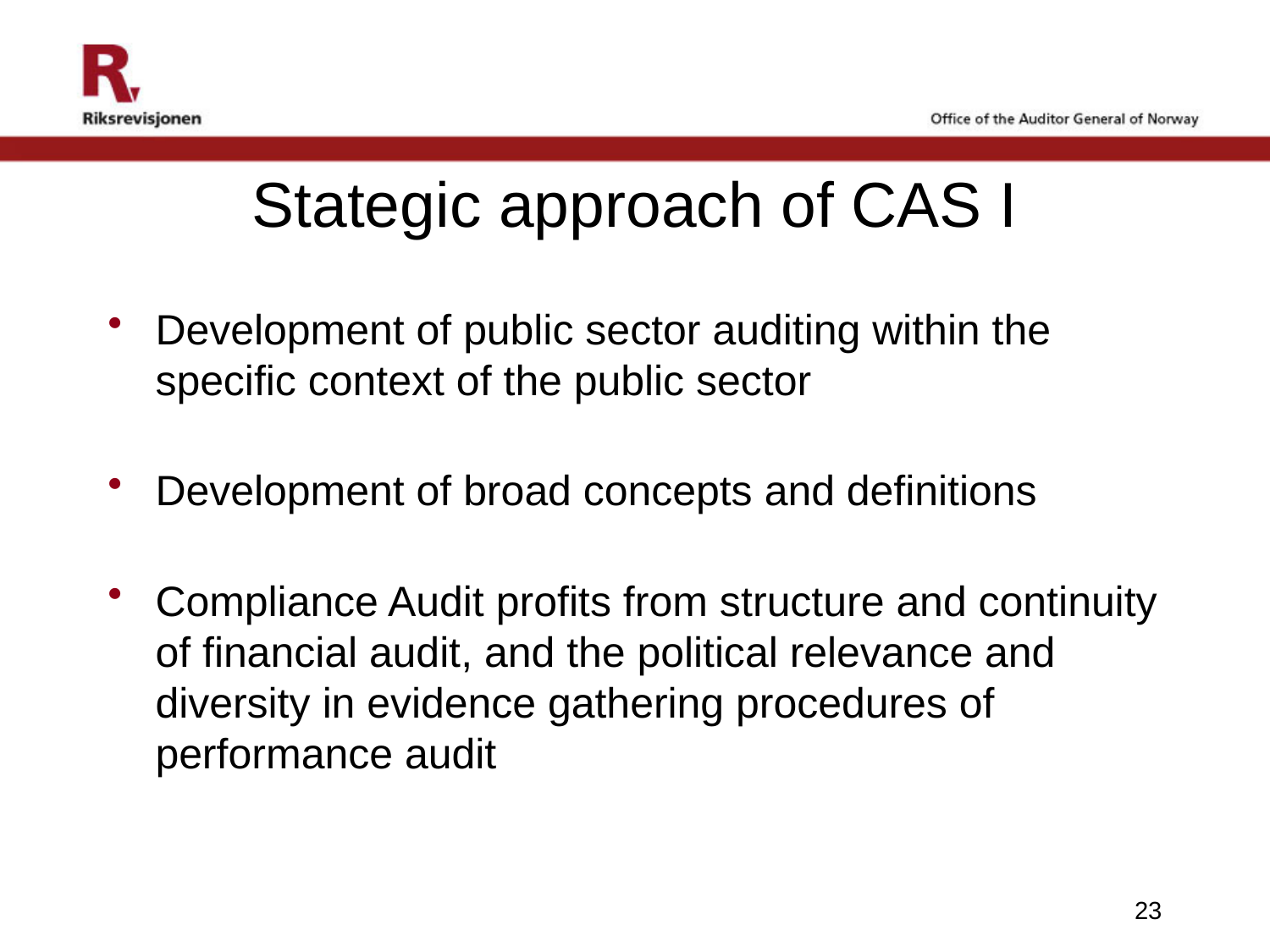

# Stategic approach of CAS I
Development of public sector auditing within the specific context of the public sector

Development of broad concepts and definitions

Compliance Audit profits from structure and continuity of financial audit, and the political relevance and diversity in evidence gathering procedures of performance audit

23